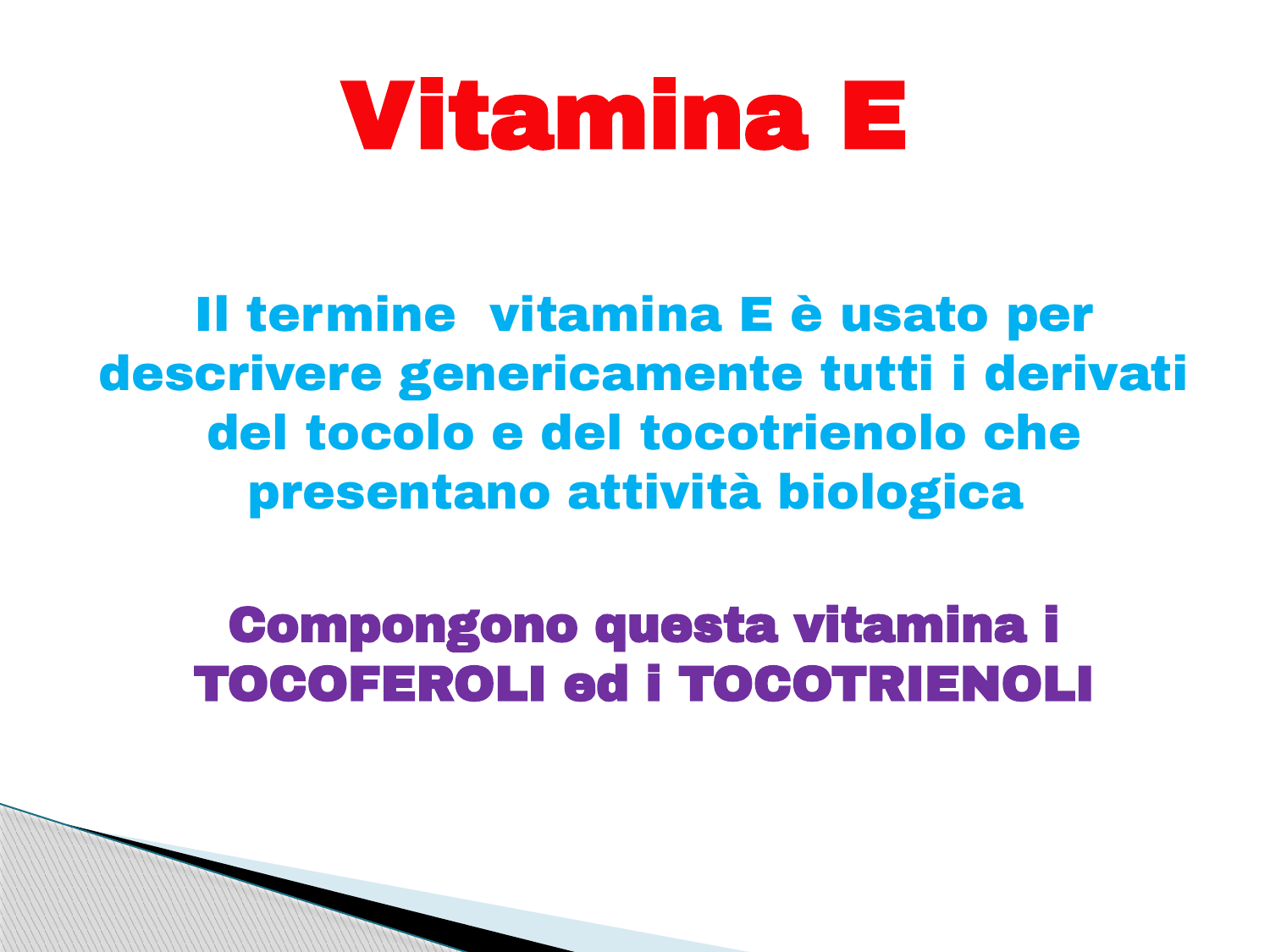

Vitamina E
Il termine  vitamina E è usato per descrivere genericamente tutti i derivati del tocolo e del tocotrienolo che presentano attività biologica

Compongono questa vitamina i TOCOFEROLI ed i TOCOTRIENOLI